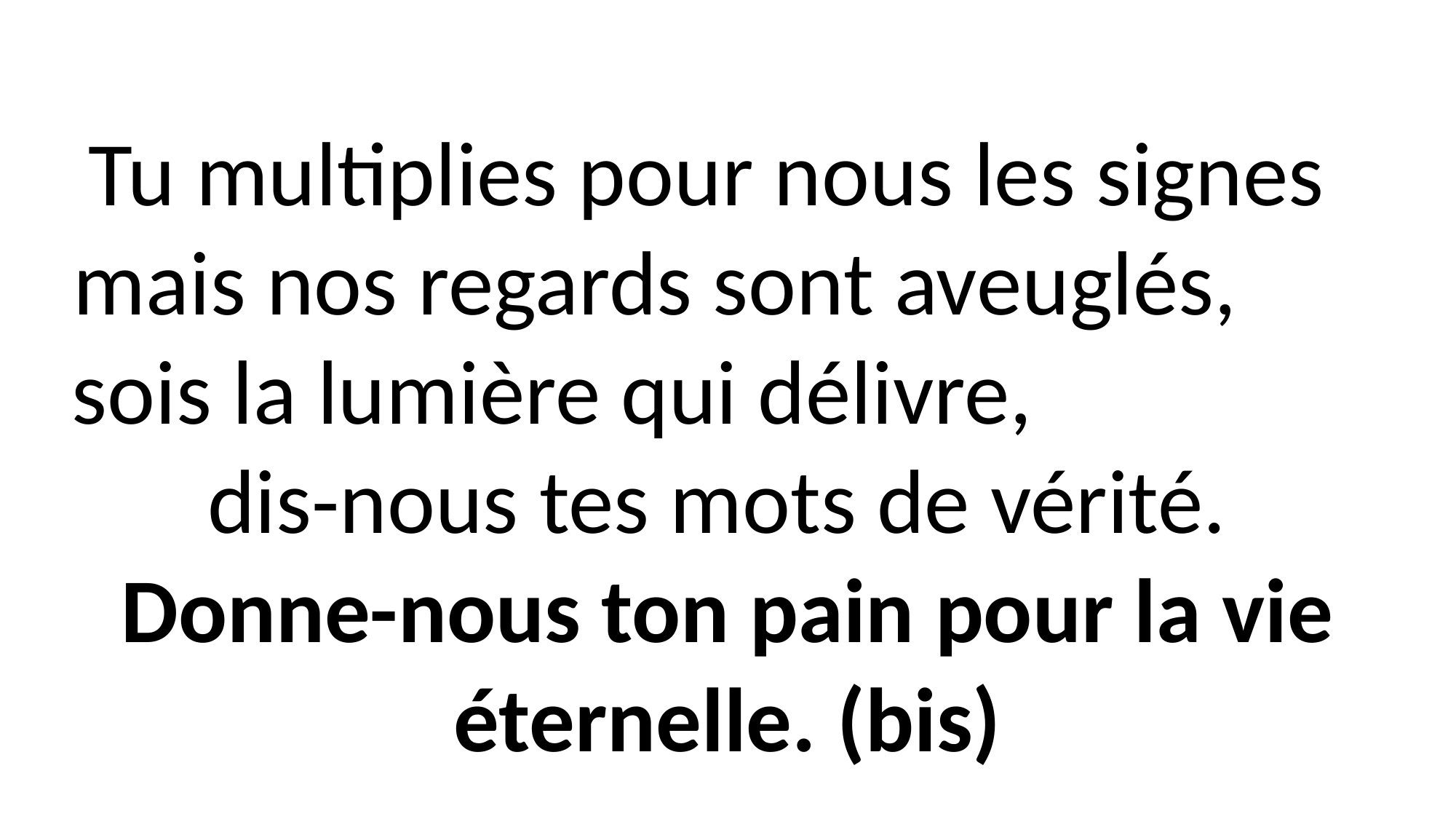

Tu multiplies pour nous les signes   mais nos regards sont aveuglés,        sois la lumière qui délivre,                  dis-nous tes mots de vérité.
Donne-nous ton pain pour la vie éternelle. (bis)